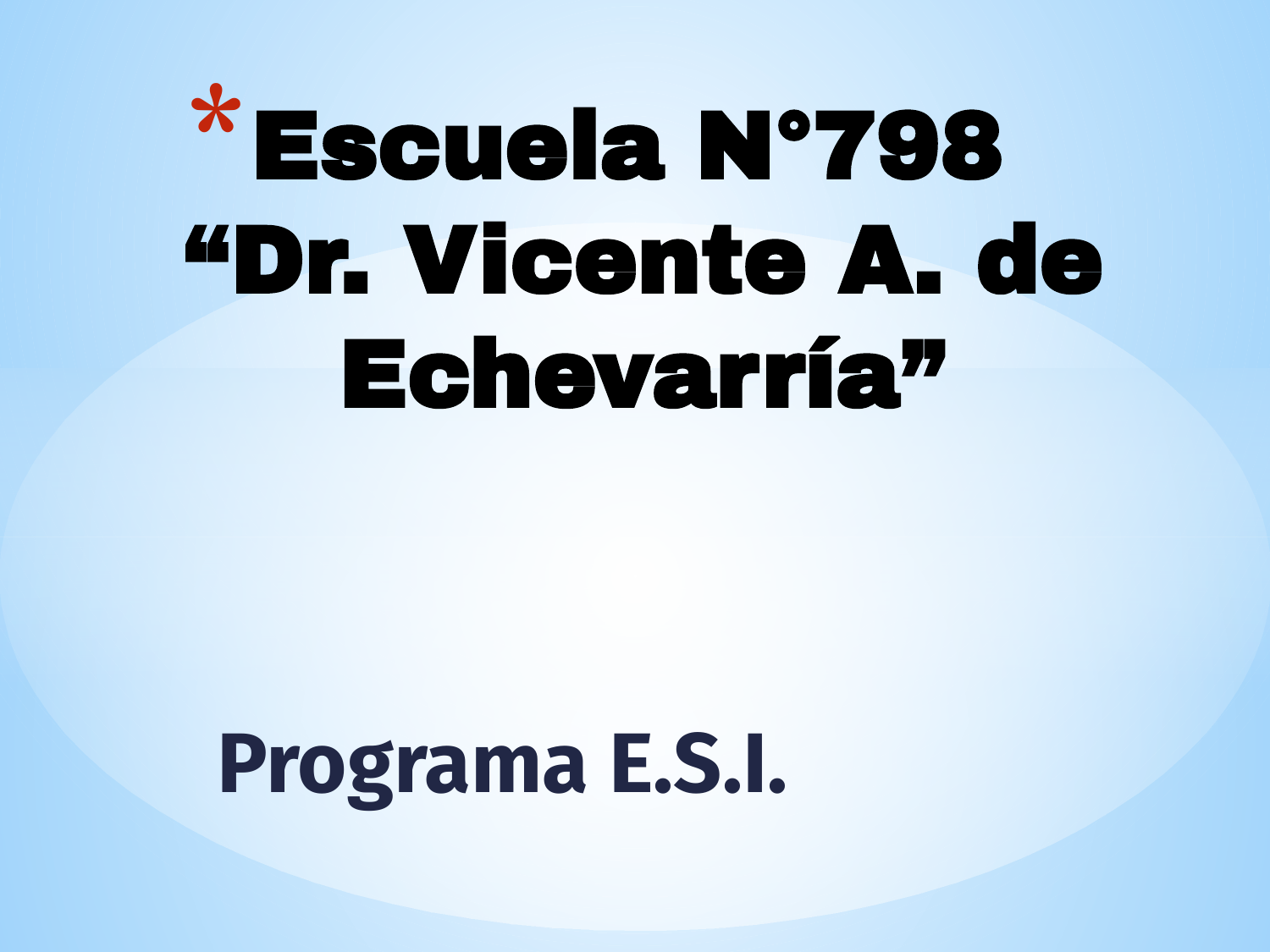

# Escuela N°798 “Dr. Vicente A. de Echevarría”
Programa E.S.I.